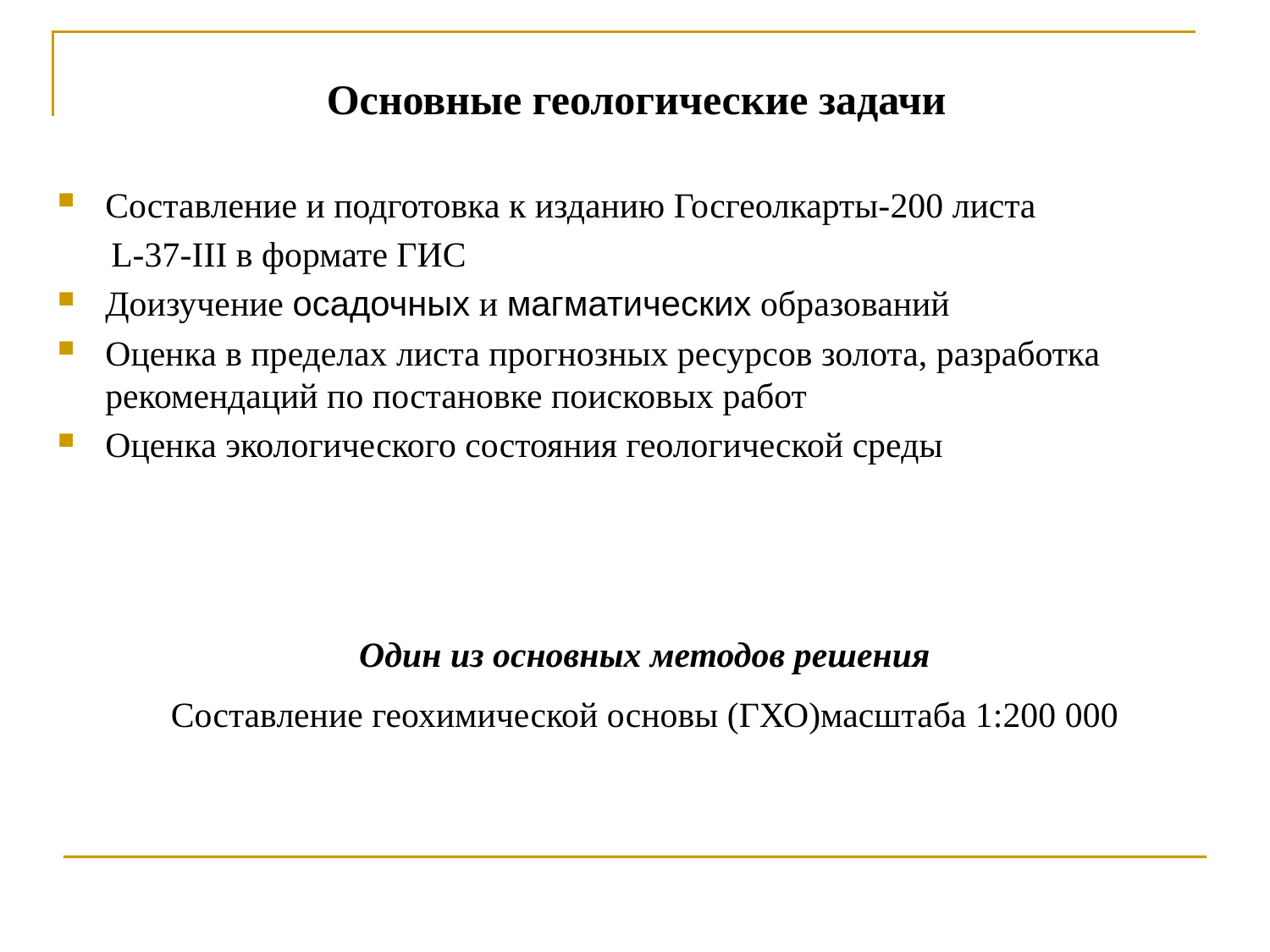

# Основные геологические задачи
Составление и подготовка к изданию Госгеолкарты-200 листа
      L-37-III в формате ГИС
Доизучение осадочных и магматических образований
Оценка в пределах листа прогнозных ресурсов золота, разработка рекомендаций по постановке поисковых работ
Оценка экологического состояния геологической среды

Один из основных методов решения
Составление геохимической основы (ГХО)масштаба 1:200 000